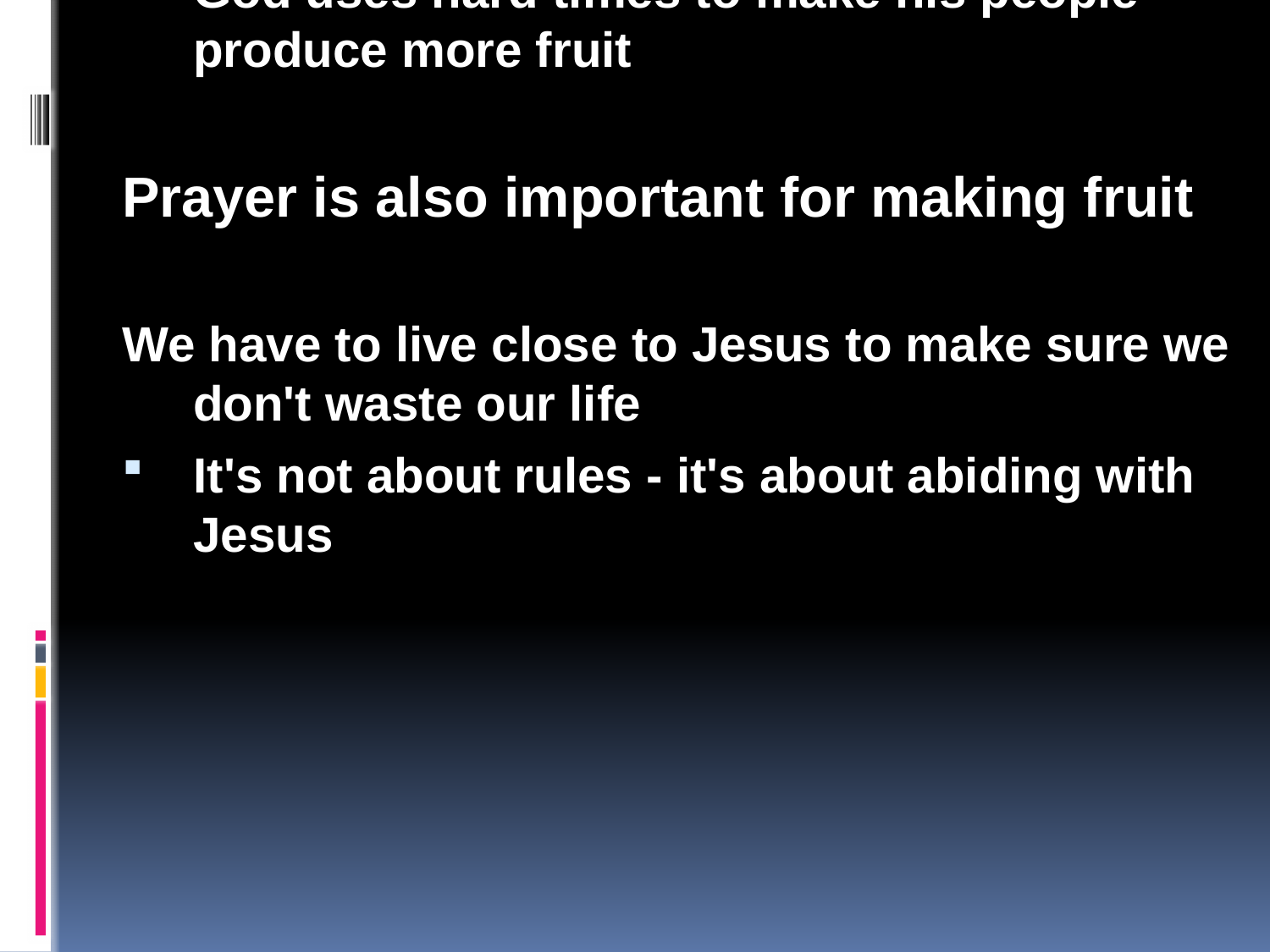

Living as Christians is a bit like growing grapes
Jesus is telling his disciples how to keep making fruit

Jesus is the only source of a useful life
Jesus is the true, healthy grapevine
To be a Christian you need to be joined to Jesus
Jesus is where life comes from, not the church, family or being good

We can only make fruit if we are joined to Jesus
Being connected to Jesus is the most important thing, not just doing lots of things
Then Jesus will make fruit grow

Fruitfulness involves pruning, which means pain
God uses hard times to make his people produce more fruit

Prayer is also important for making fruit

We have to live close to Jesus to make sure we don't waste our life
It's not about rules - it's about abiding with Jesus